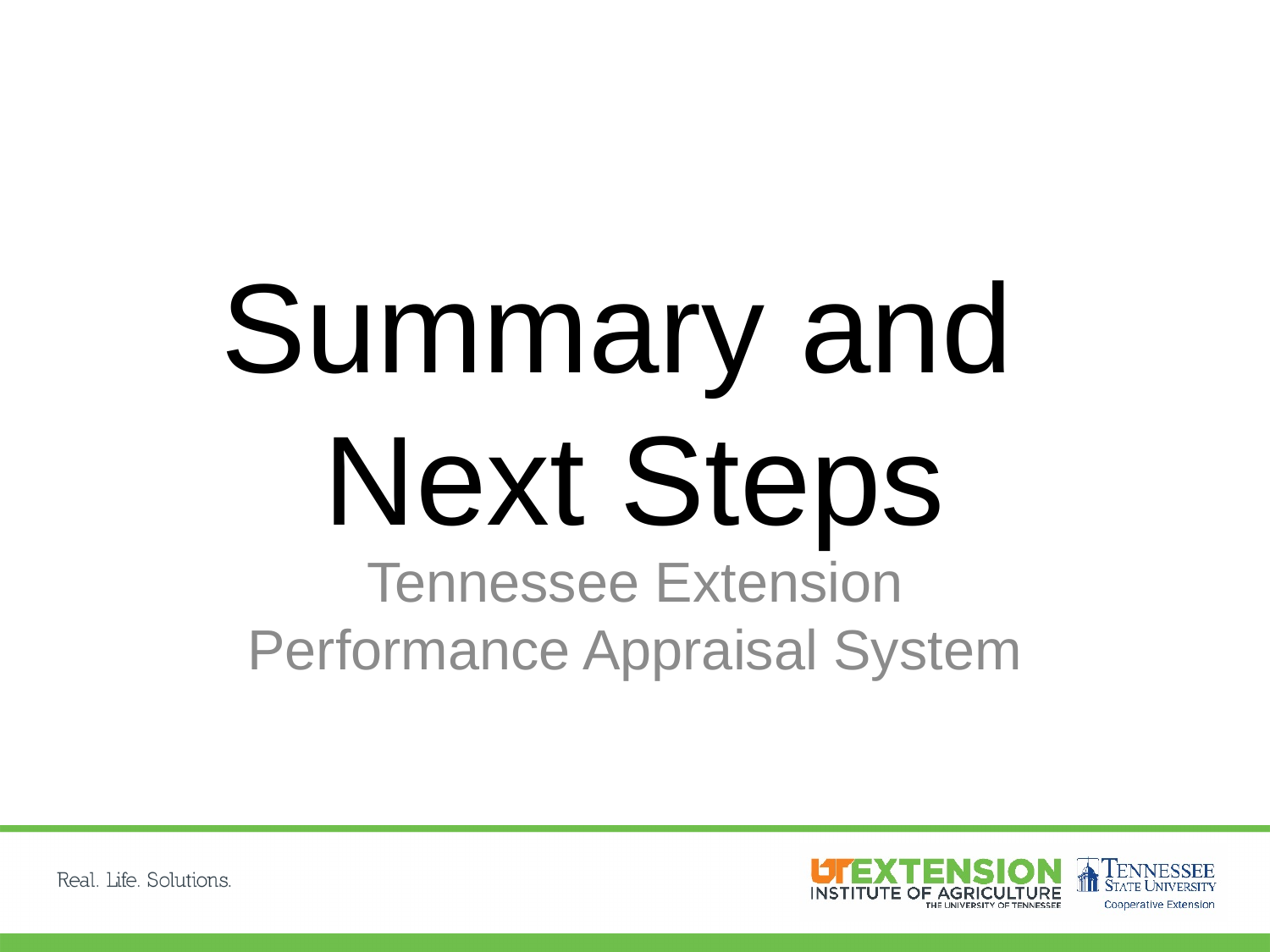

# Summary and Next Steps
Tennessee Extension Performance Appraisal System